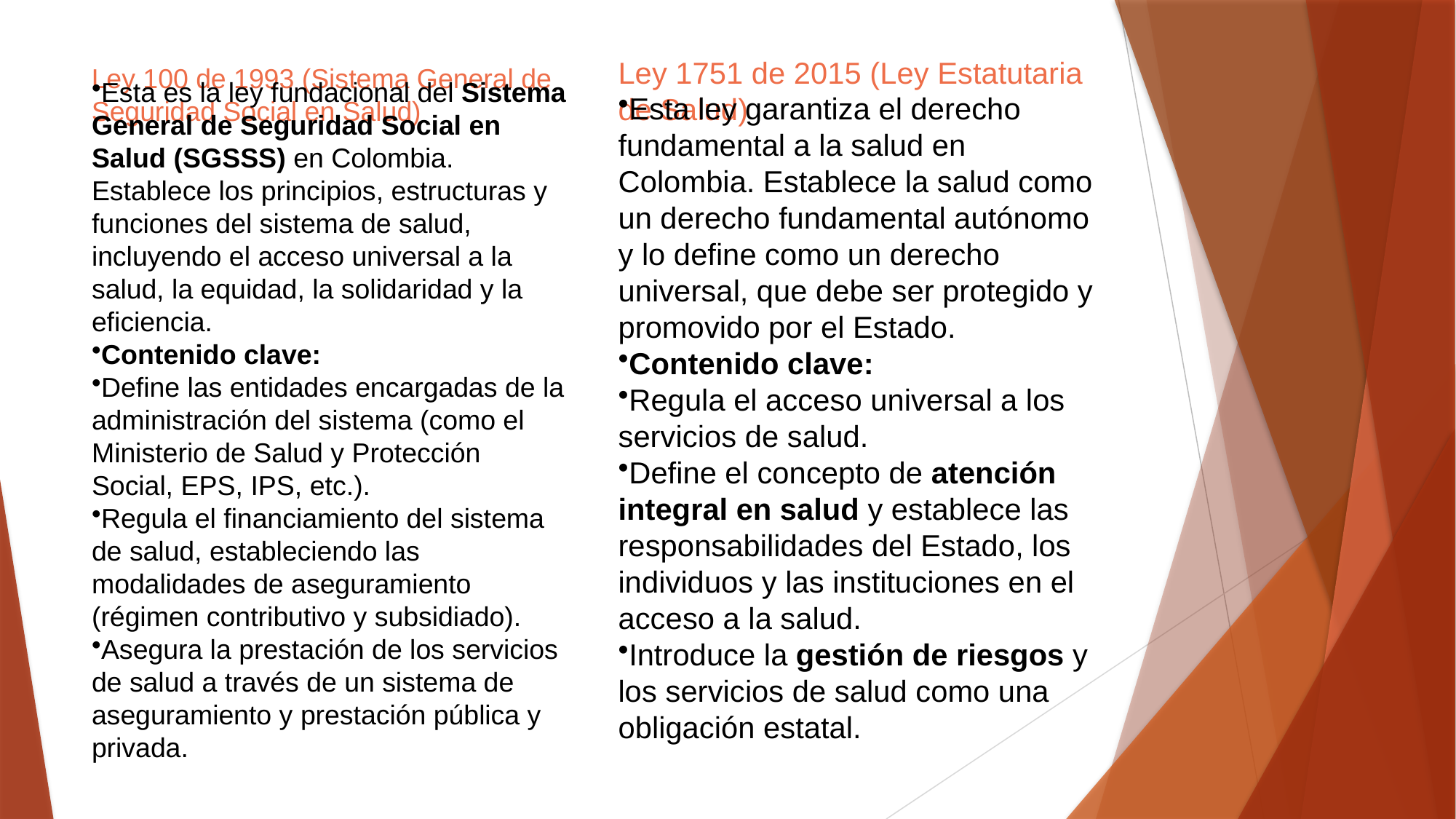

Ley 100 de 1993 (Sistema General de Seguridad Social en Salud)
Ley 1751 de 2015 (Ley Estatutaria de Salud)
Esta ley garantiza el derecho fundamental a la salud en Colombia. Establece la salud como un derecho fundamental autónomo y lo define como un derecho universal, que debe ser protegido y promovido por el Estado.
Contenido clave:
Regula el acceso universal a los servicios de salud.
Define el concepto de atención integral en salud y establece las responsabilidades del Estado, los individuos y las instituciones en el acceso a la salud.
Introduce la gestión de riesgos y los servicios de salud como una obligación estatal.

Esta es la ley fundacional del Sistema General de Seguridad Social en Salud (SGSSS) en Colombia. Establece los principios, estructuras y funciones del sistema de salud, incluyendo el acceso universal a la salud, la equidad, la solidaridad y la eficiencia.
Contenido clave:
Define las entidades encargadas de la administración del sistema (como el Ministerio de Salud y Protección Social, EPS, IPS, etc.).
Regula el financiamiento del sistema de salud, estableciendo las modalidades de aseguramiento (régimen contributivo y subsidiado).
Asegura la prestación de los servicios de salud a través de un sistema de aseguramiento y prestación pública y privada.